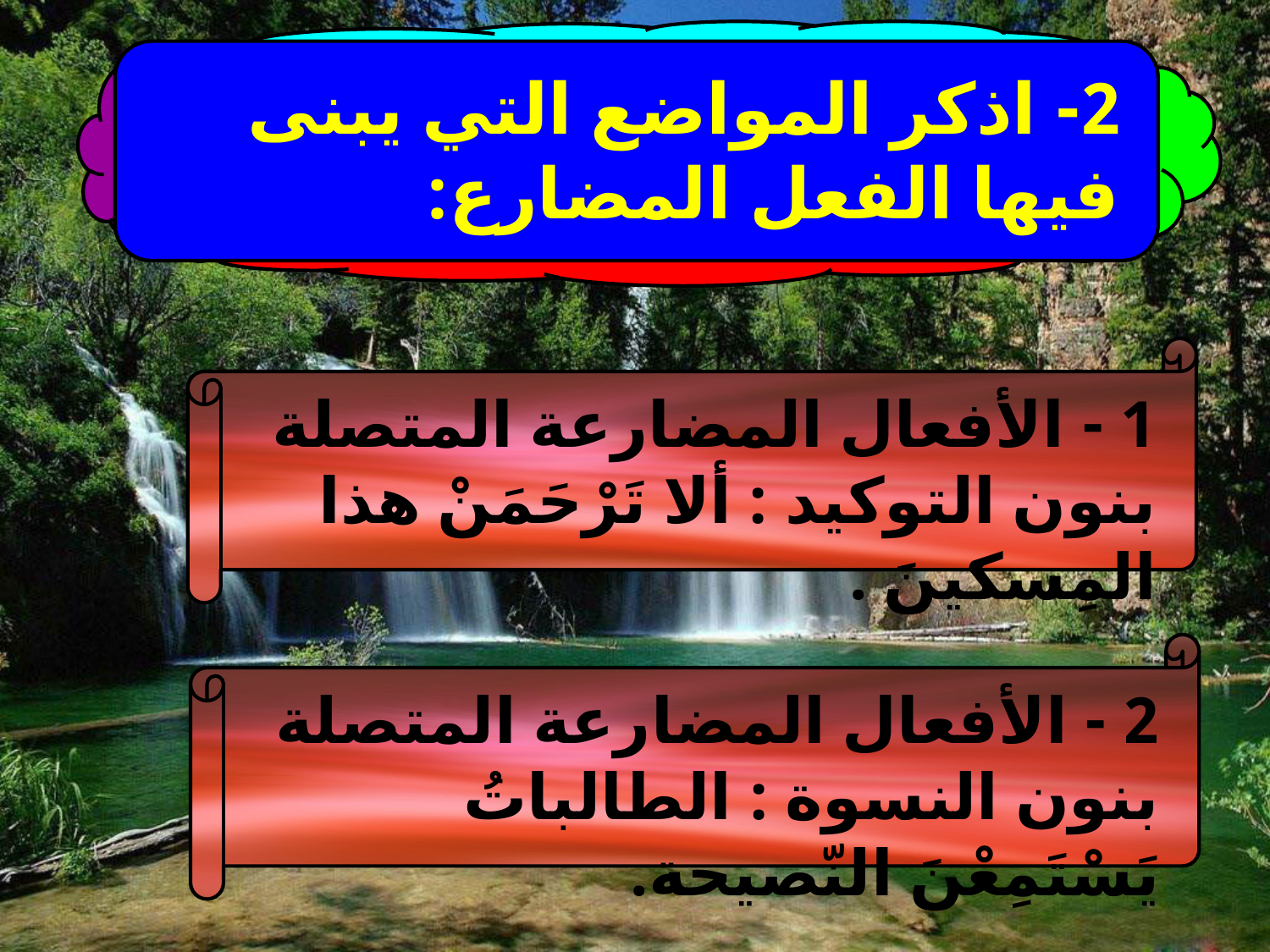

2- اذكر المواضع التي يبنى فيها الفعل المضارع:

1 - الأفعال المضارعة المتصلة بنون التوكيد : ألا تَرْحَمَنْ هذا المِسكينَ .

2 - الأفعال المضارعة المتصلة بنون النسوة : الطالباتُ يَسْتَمِعْنَ النّصيحة.